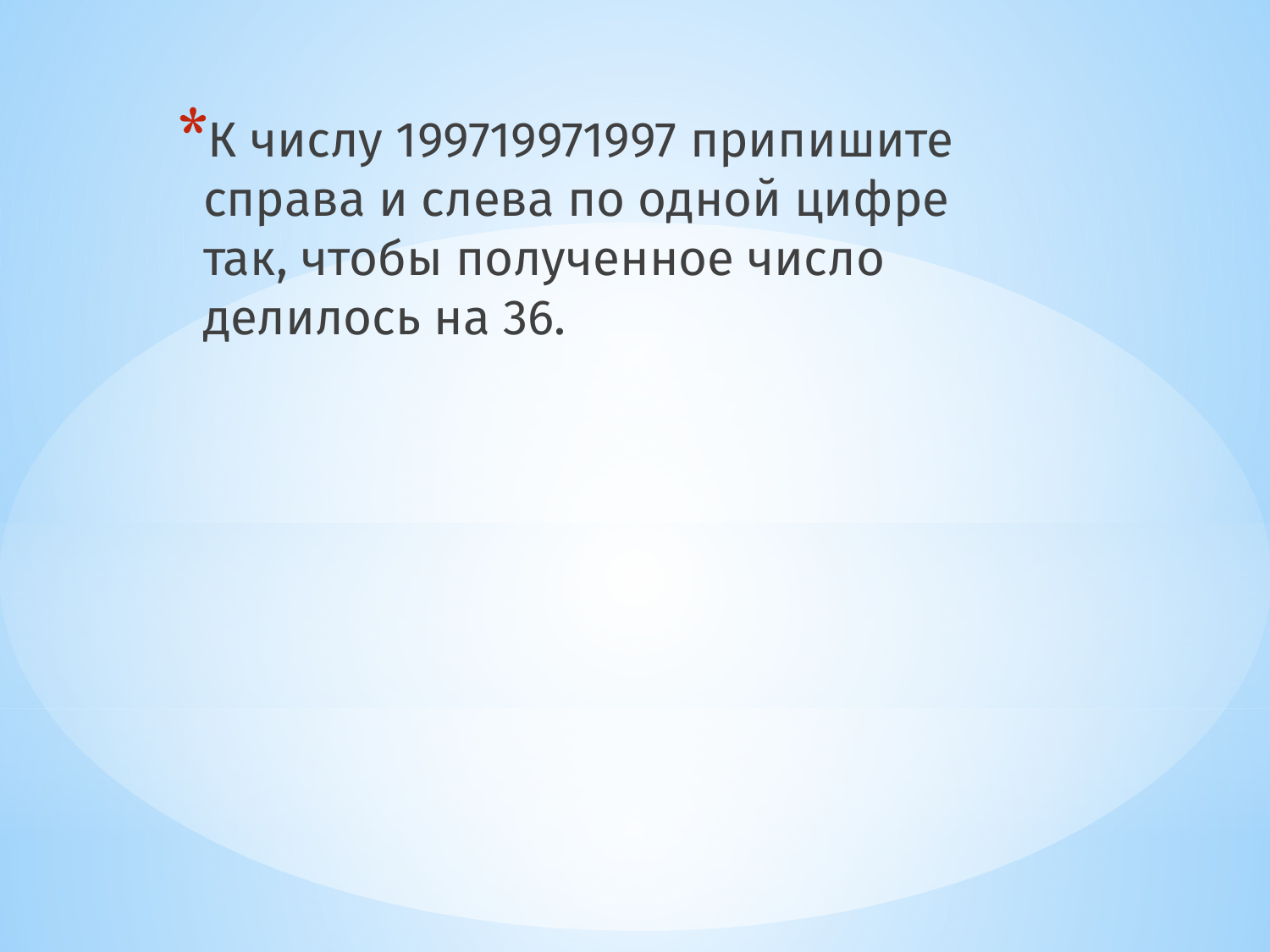

К числу 199719971997 припишите справа и слева по одной цифре так, чтобы полученное число делилось на 36.
#